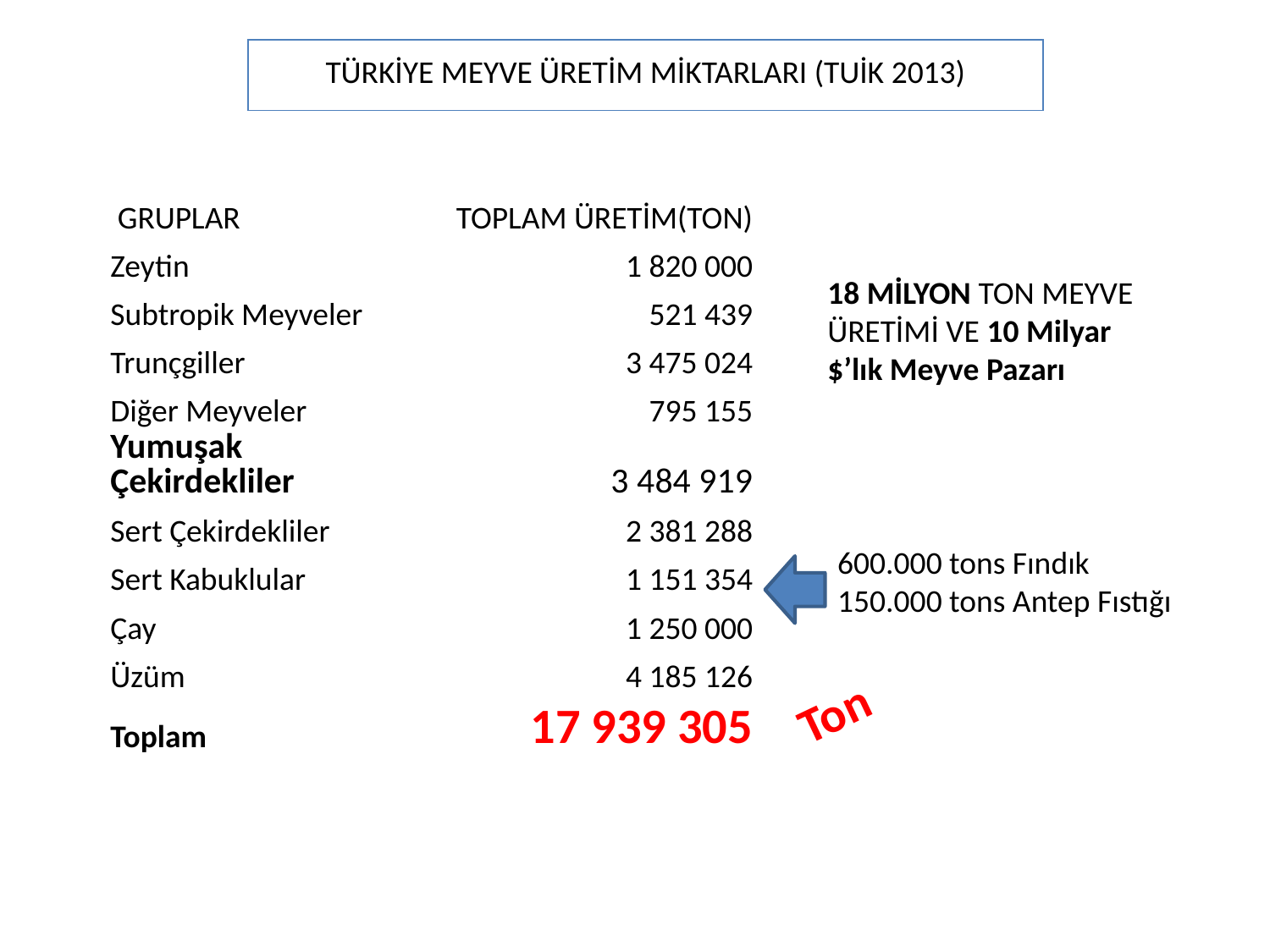

| TÜRKİYE MEYVE ÜRETİM MİKTARLARI (TUİK 2013) |
| --- |
| GRUPLAR | TOPLAM ÜRETİM(TON) |
| --- | --- |
| Zeytin | 1 820 000 |
| Subtropik Meyveler | 521 439 |
| Trunçgiller | 3 475 024 |
| Diğer Meyveler | 795 155 |
| Yumuşak Çekirdekliler | 3 484 919 |
| Sert Çekirdekliler | 2 381 288 |
| Sert Kabuklular | 1 151 354 |
| Çay | 1 250 000 |
| Üzüm | 4 185 126 |
| Toplam | 17 939 305 |
18 MİLYON TON MEYVE ÜRETİMİ VE 10 Milyar $’lık Meyve Pazarı
600.000 tons Fındık
150.000 tons Antep Fıstığı

Ton